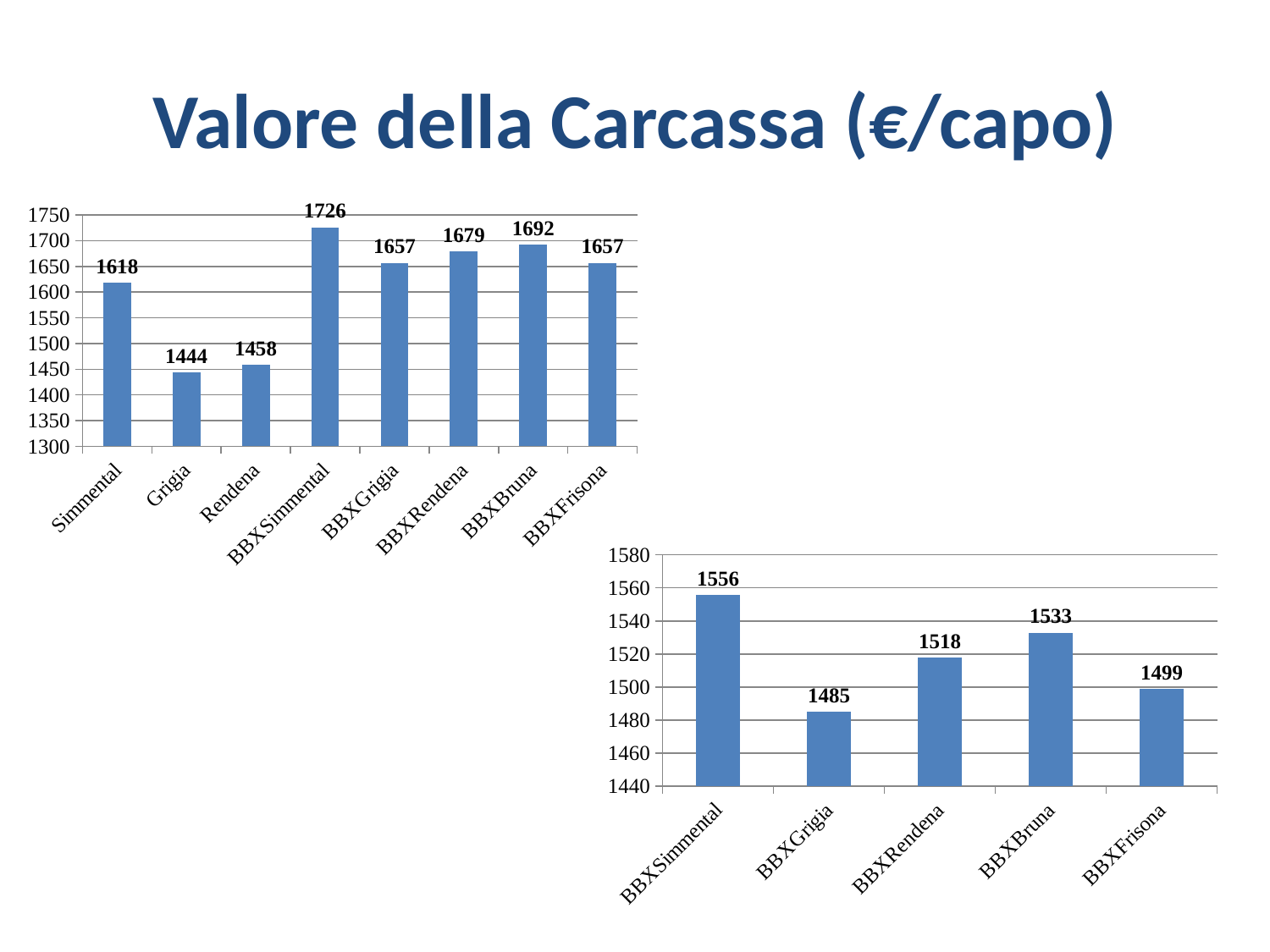

# Valore della Carcassa (€/capo)

### Chart

| Category |  |
|---|---|
| Simmental | 1618.0 |
| Grigia | 1444.0 |
| Rendena | 1458.0 |
| BBXSimmental | 1726.0 |
| BBXGrigia | 1657.0 |
| BBXRendena | 1679.0 |
| BBXBruna | 1692.0 |
| BBXFrisona | 1657.0 |

### Chart

| Category |  |
|---|---|
| BBXSimmental | 1556.0 |
| BBXGrigia | 1485.0 |
| BBXRendena | 1518.0 |
| BBXBruna | 1533.0 |
| BBXFrisona | 1499.0 |